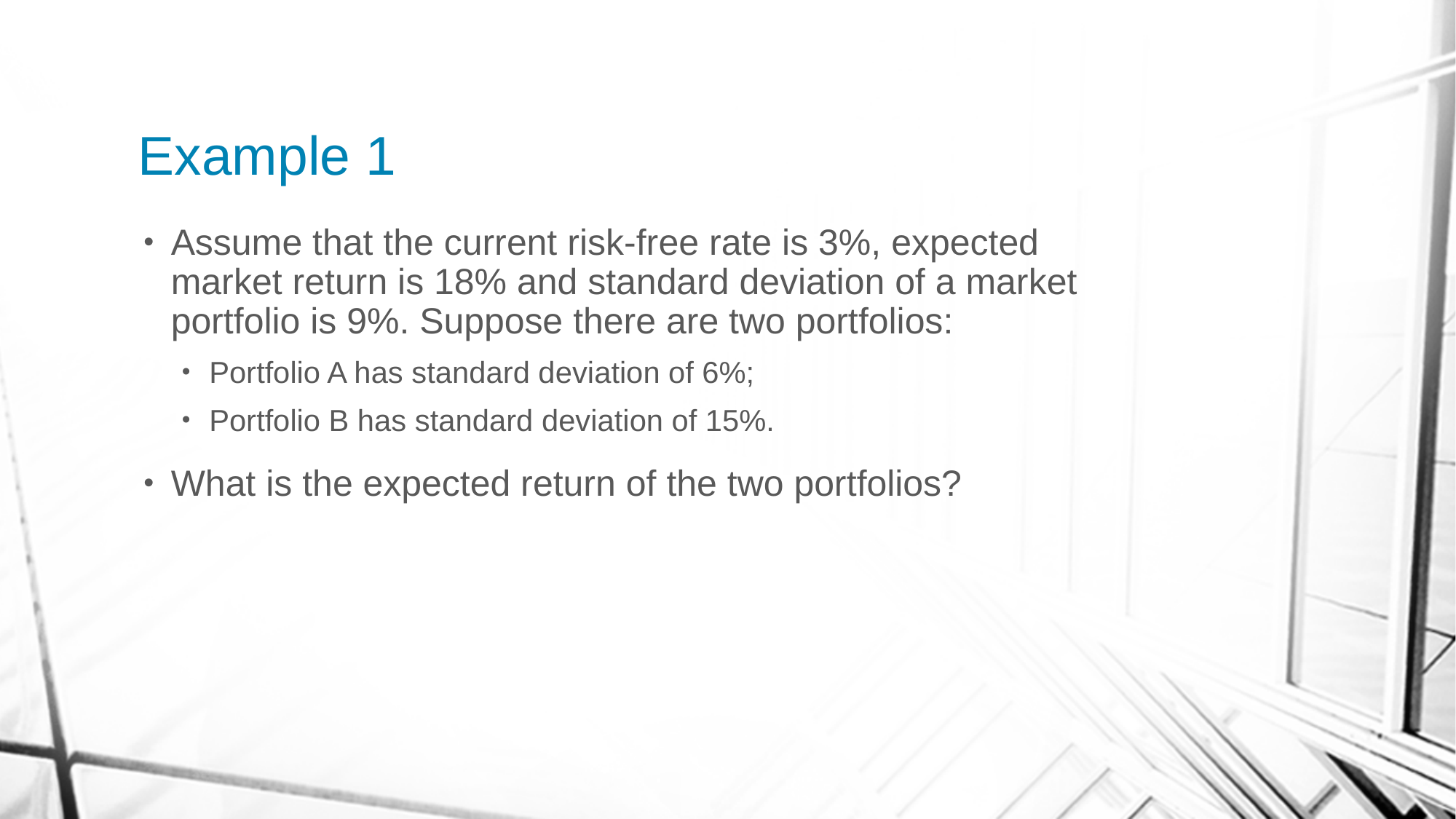

# Example 1
Assume that the current risk-free rate is 3%, expected market return is 18% and standard deviation of a market portfolio is 9%. Suppose there are two portfolios:
Portfolio A has standard deviation of 6%;
Portfolio B has standard deviation of 15%.
What is the expected return of the two portfolios?